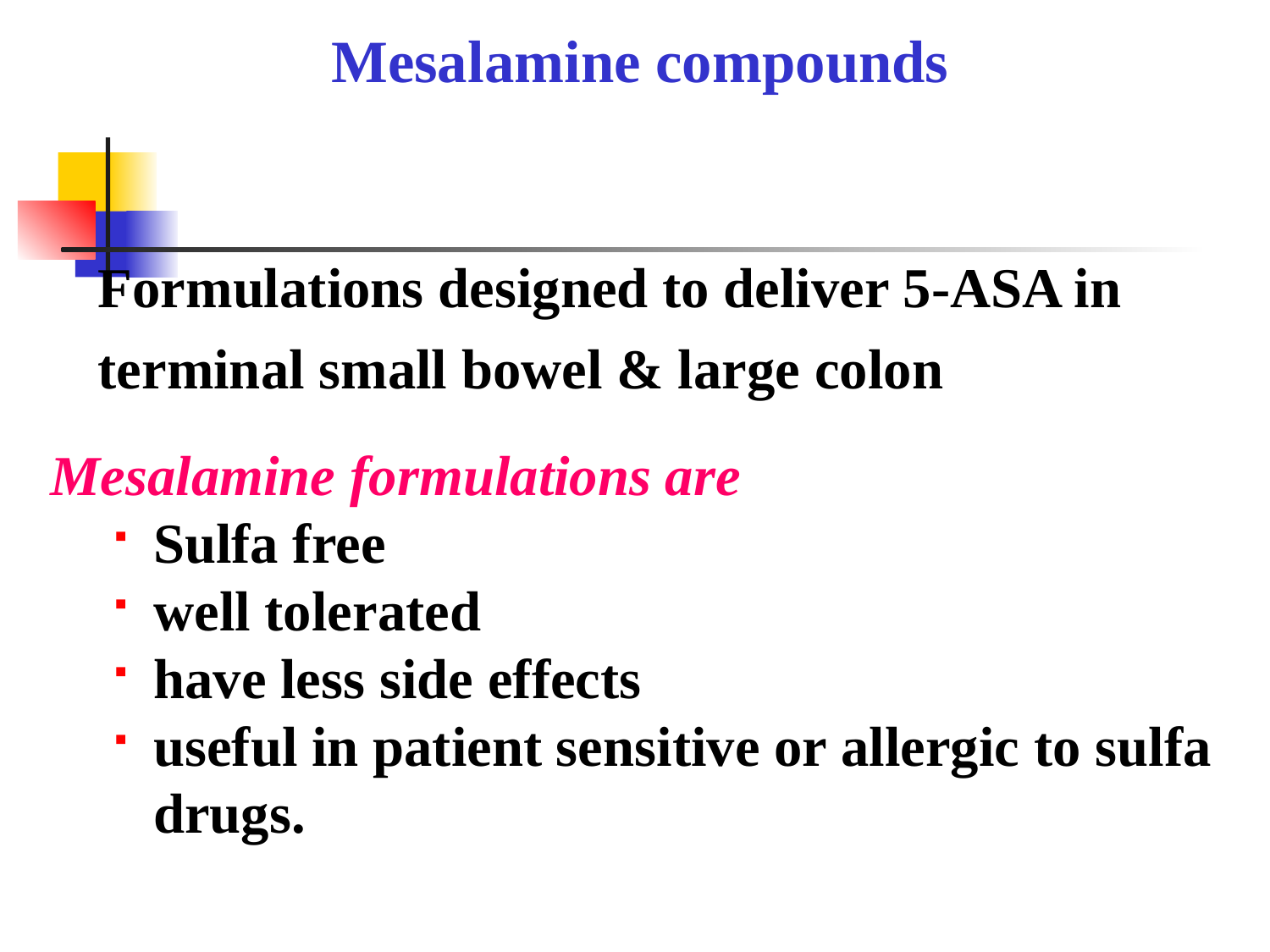

Mesalamine compounds

	Formulations designed to deliver 5-ASA in terminal small bowel & large colon

Mesalamine formulations are
Sulfa free
well tolerated
have less side effects
useful in patient sensitive or allergic to sulfa drugs.